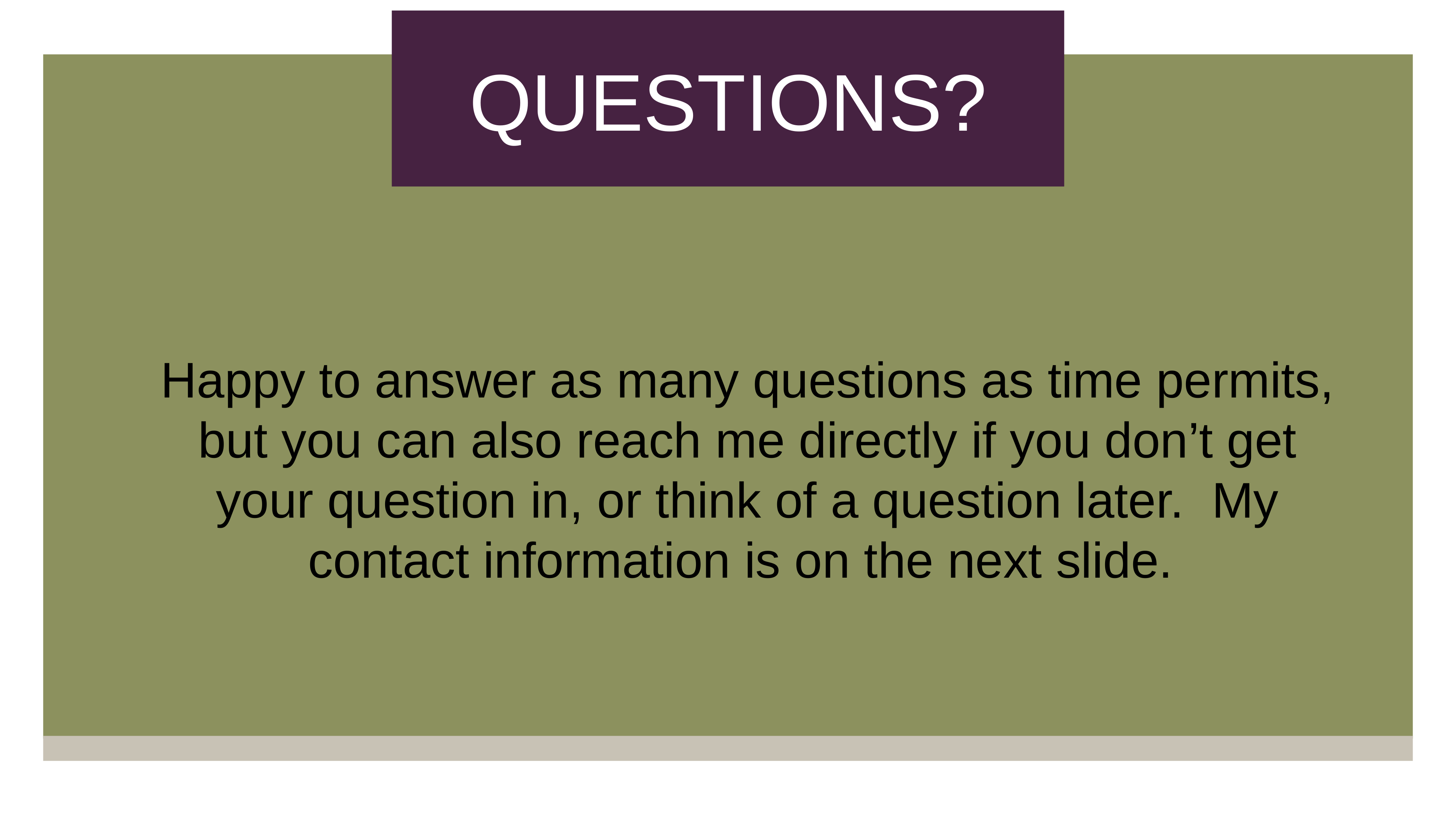

Questions?
Happy to answer as many questions as time permits, but you can also reach me directly if you don’t get your question in, or think of a question later.  My contact information is on the next slide.